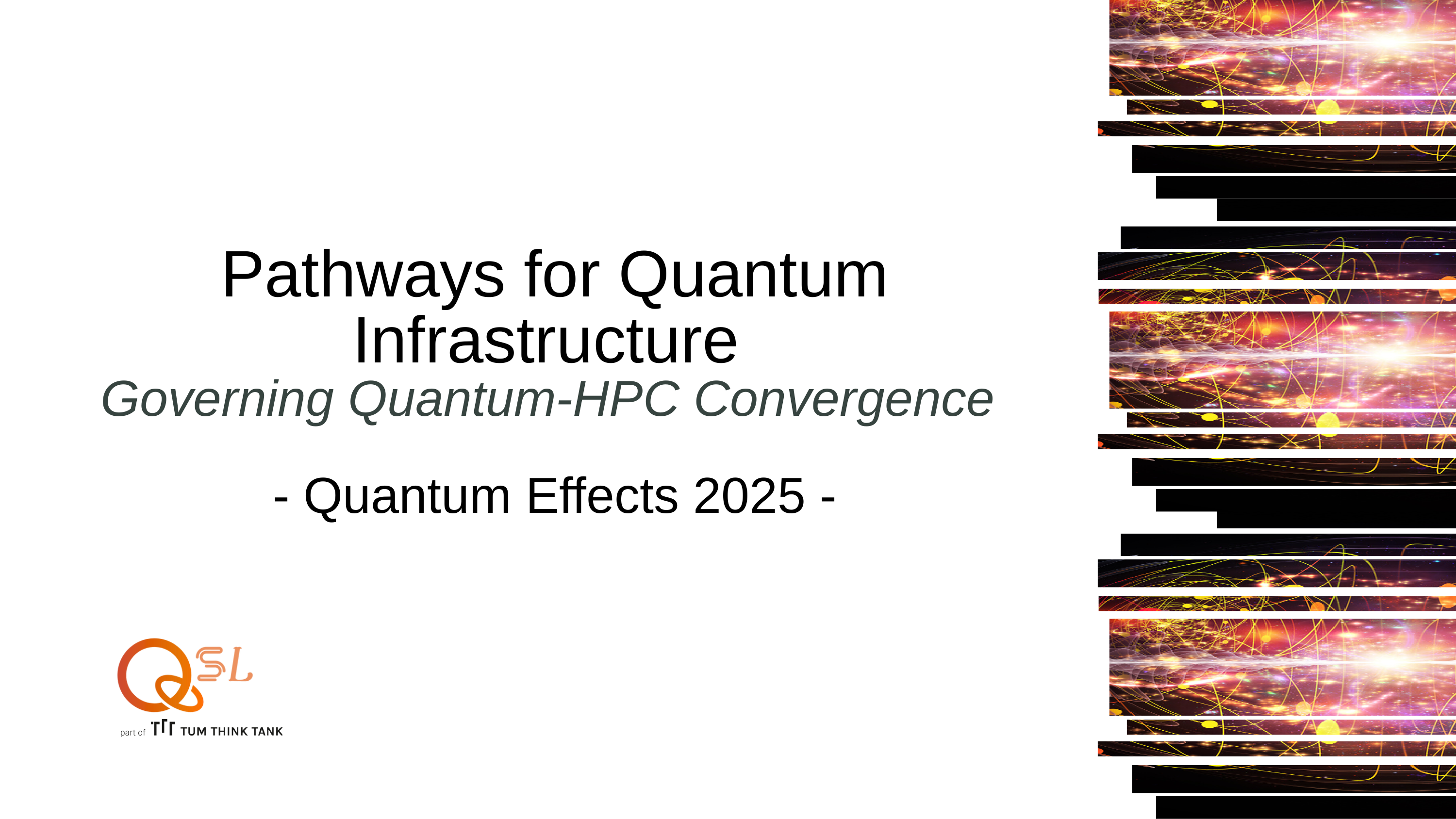

Pathways for Quantum Infrastructure
Governing Quantum-HPC Convergence

- Quantum Effects 2025 -